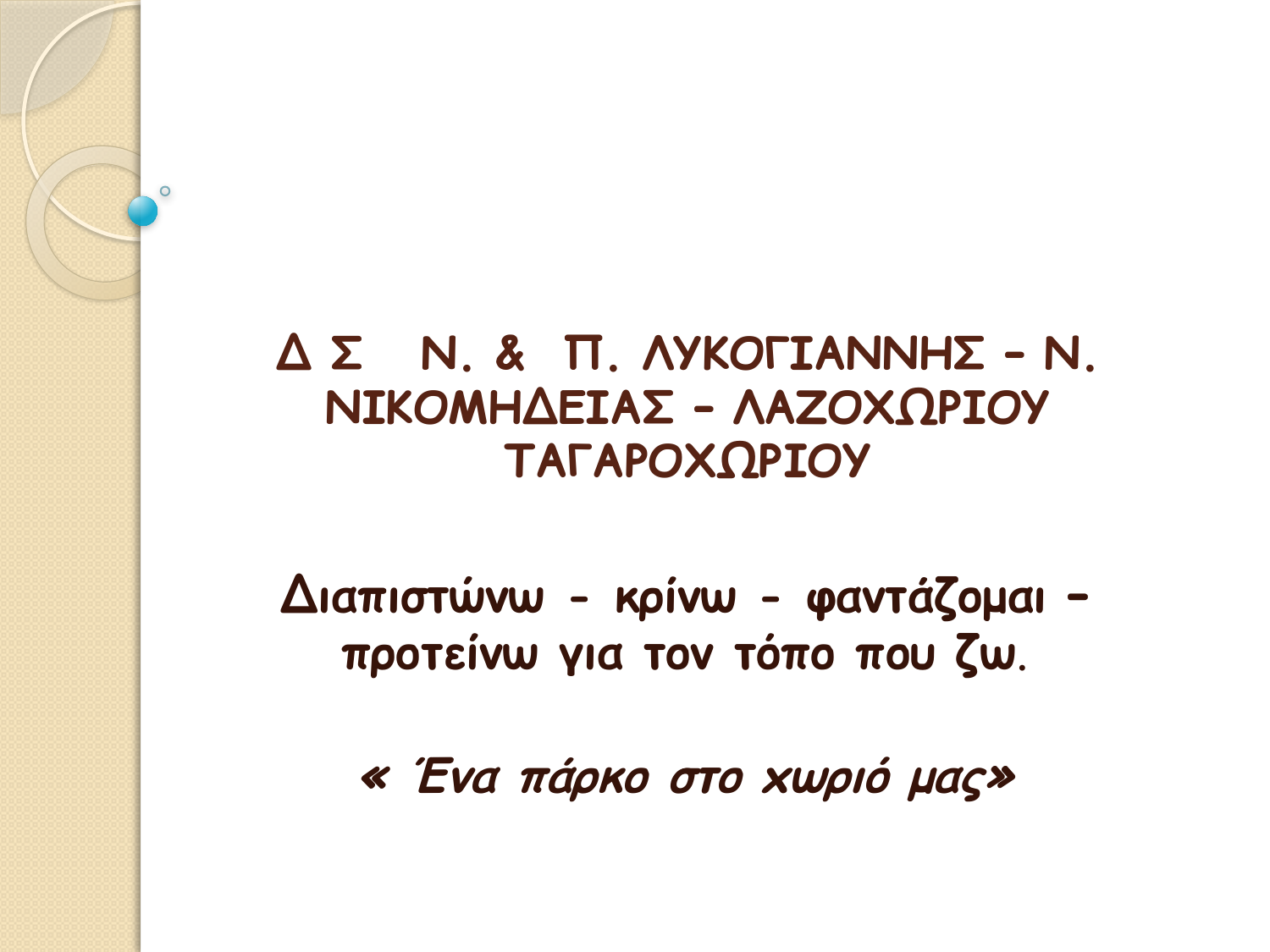

# Δ Σ   Ν. &  Π. ΛΥΚΟΓΙΑΝΝΗΣ – Ν. ΝΙΚΟΜΗΔΕΙΑΣ – ΛΑΖΟΧΩΡΙΟΥ ΤΑΓΑΡΟΧΩΡΙΟΥ
Διαπιστώνω - κρίνω - φαντάζομαι – προτείνω για τον τόπο που ζω.
« Ένα πάρκο στο χωριό μας»